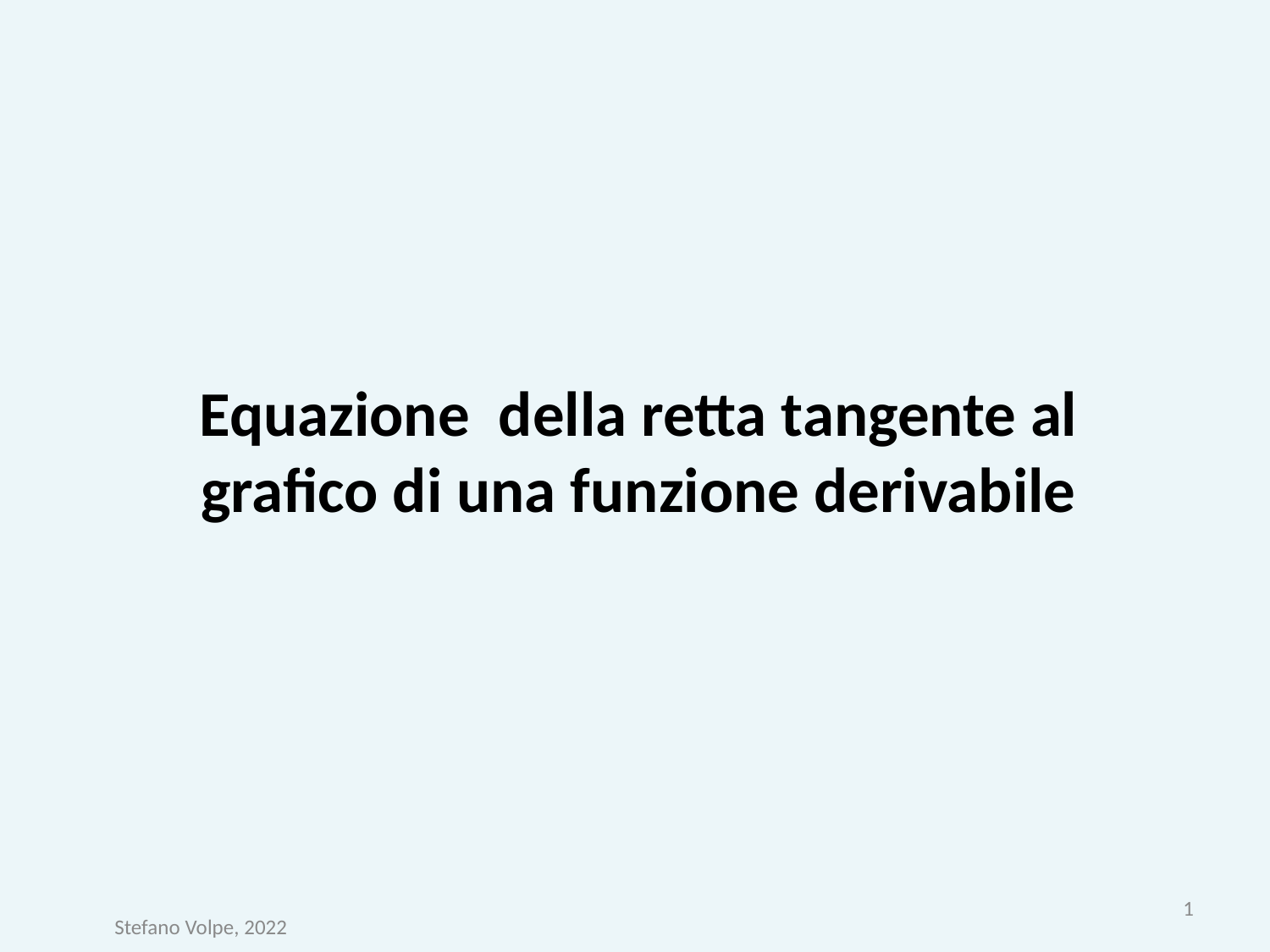

# Equazione  della retta tangente al grafico di una funzione derivabile
1
Stefano Volpe, 2022